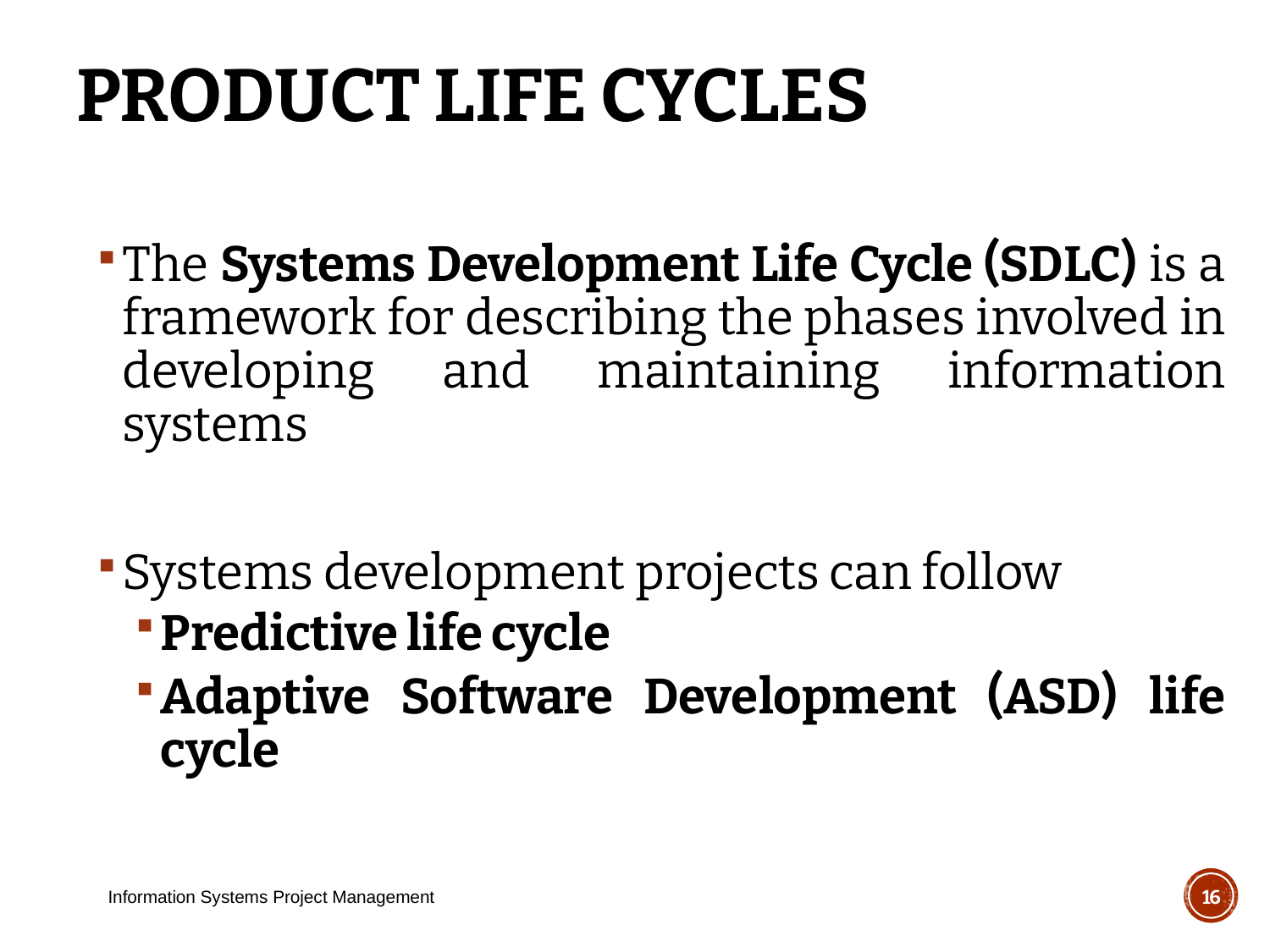

# Product Life Cycles
The Systems Development Life Cycle (SDLC) is a framework for describing the phases involved in developing and maintaining information systems

Systems development projects can follow
Predictive life cycle
Adaptive Software Development (ASD) life cycle
Information Systems Project Management
16